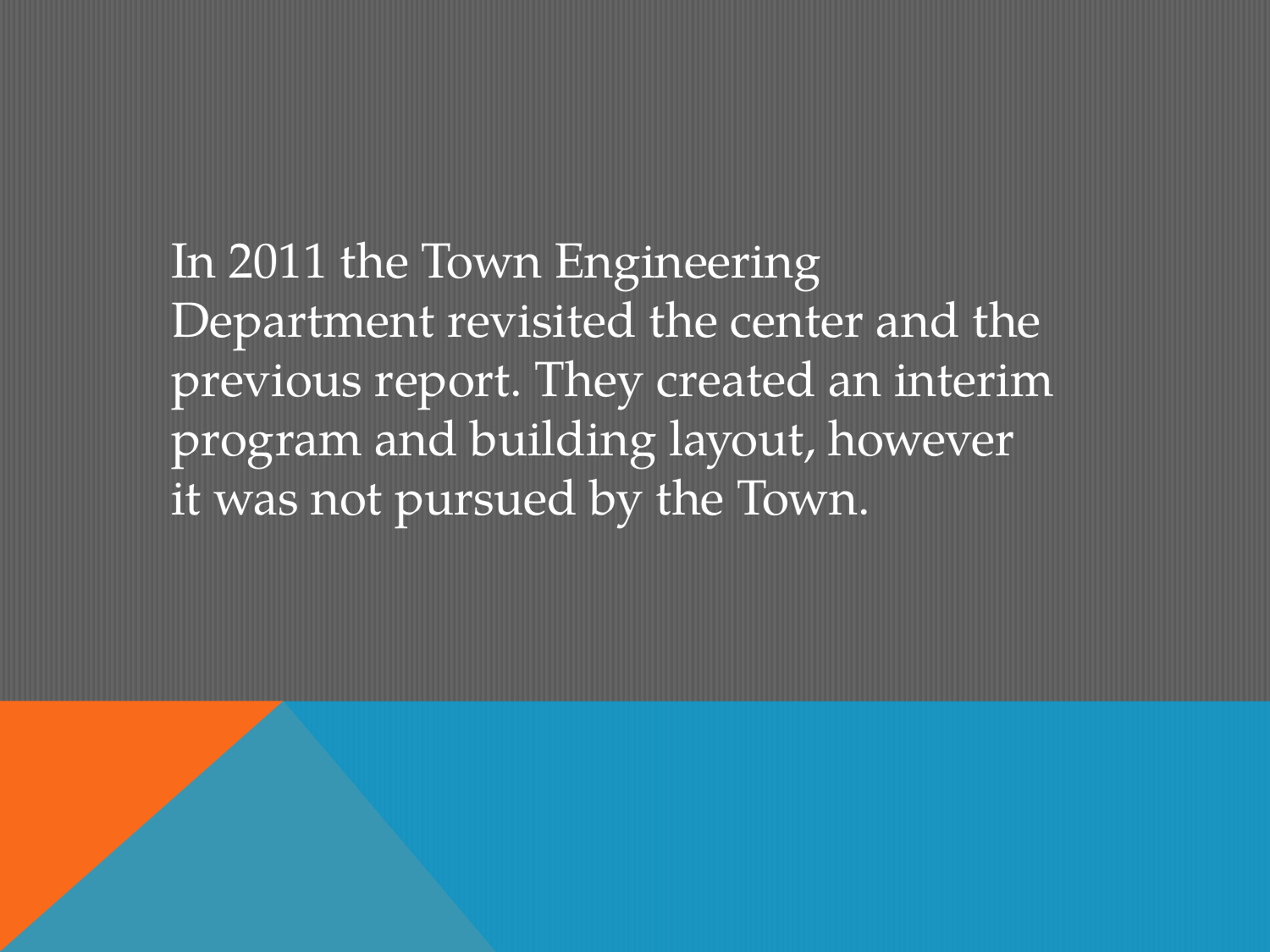

In 2011 the Town Engineering Department revisited the center and the previous report. They created an interim program and building layout, however it was not pursued by the Town.